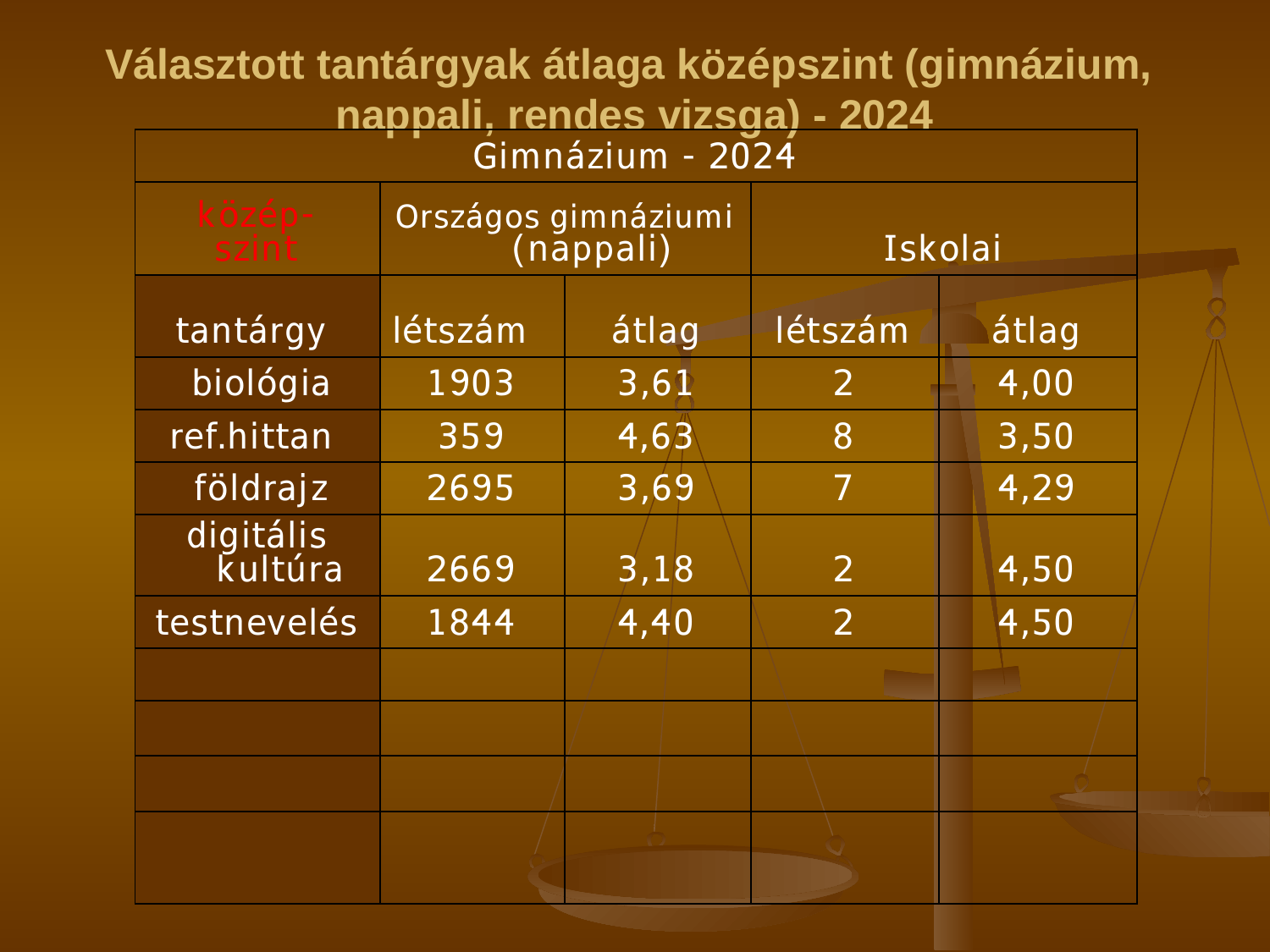

# Választott tantárgyak átlaga középszint (gimnázium,  nappali, rendes vizsga) - 2024
| Gimnázium - 2024 |  |  |  |  |
| --- | --- | --- | --- | --- |
| közép- szint | Országos gimnáziumi (nappali) |  | Iskolai |  |
| tantárgy | létszám | átlag | létszám | átlag |
| biológia | 1903 | 3,61 | 2 | 4,00 |
| ref.hittan | 359 | 4,63 | 8 | 3,50 |
| földrajz | 2695 | 3,69 | 7 | 4,29 |
| digitális kultúra | 2669 | 3,18 | 2 | 4,50 |
| testnevelés | 1844 | 4,40 | 2 | 4,50 |
|  |  |  |  |  |
|  |  |  |  |  |
|  |  |  |  |  |
|  |  |  |  |  |